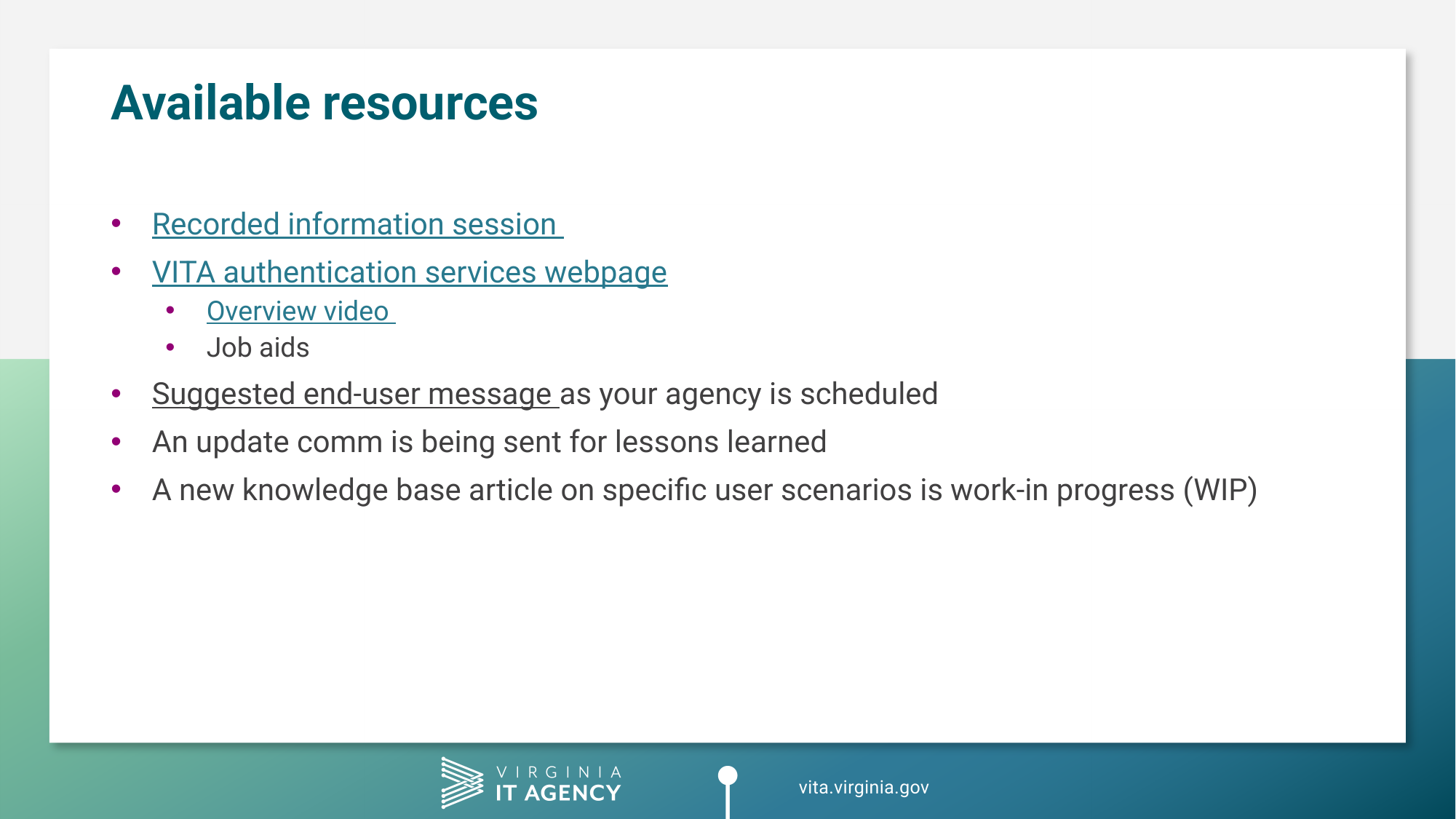

# Available resources
Recorded information session
VITA authentication services webpage
Overview video
Job aids
Suggested end-user message as your agency is scheduled
An update comm is being sent for lessons learned
A new knowledge base article on specific user scenarios is work-in progress (WIP)